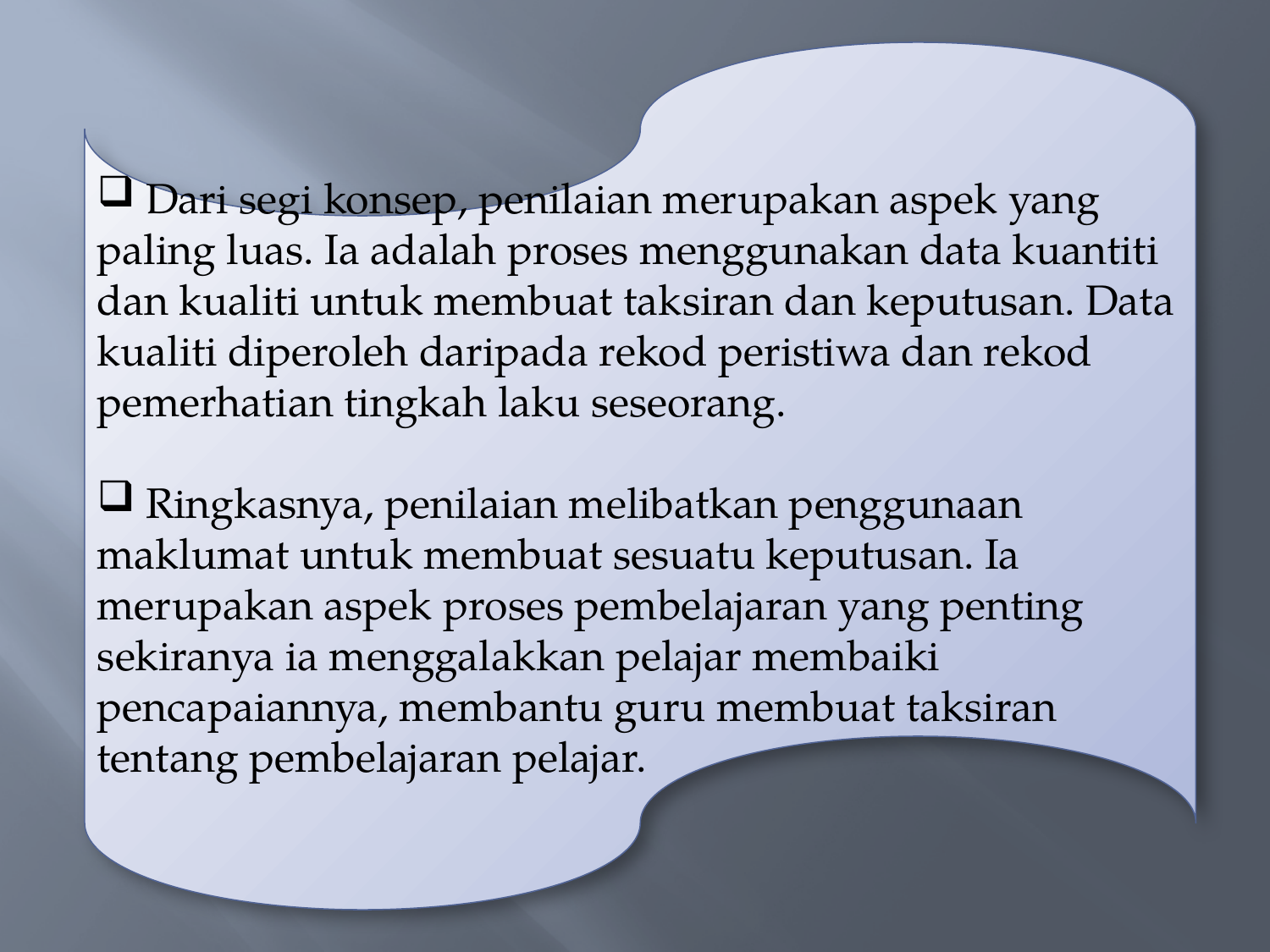

Dari segi konsep, penilaian merupakan aspek yang paling luas. Ia adalah proses menggunakan data kuantiti dan kualiti untuk membuat taksiran dan keputusan. Data kualiti diperoleh daripada rekod peristiwa dan rekod pemerhatian tingkah laku seseorang.

 Ringkasnya, penilaian melibatkan penggunaan maklumat untuk membuat sesuatu keputusan. Ia merupakan aspek proses pembelajaran yang penting sekiranya ia menggalakkan pelajar membaiki pencapaiannya, membantu guru membuat taksiran tentang pembelajaran pelajar.